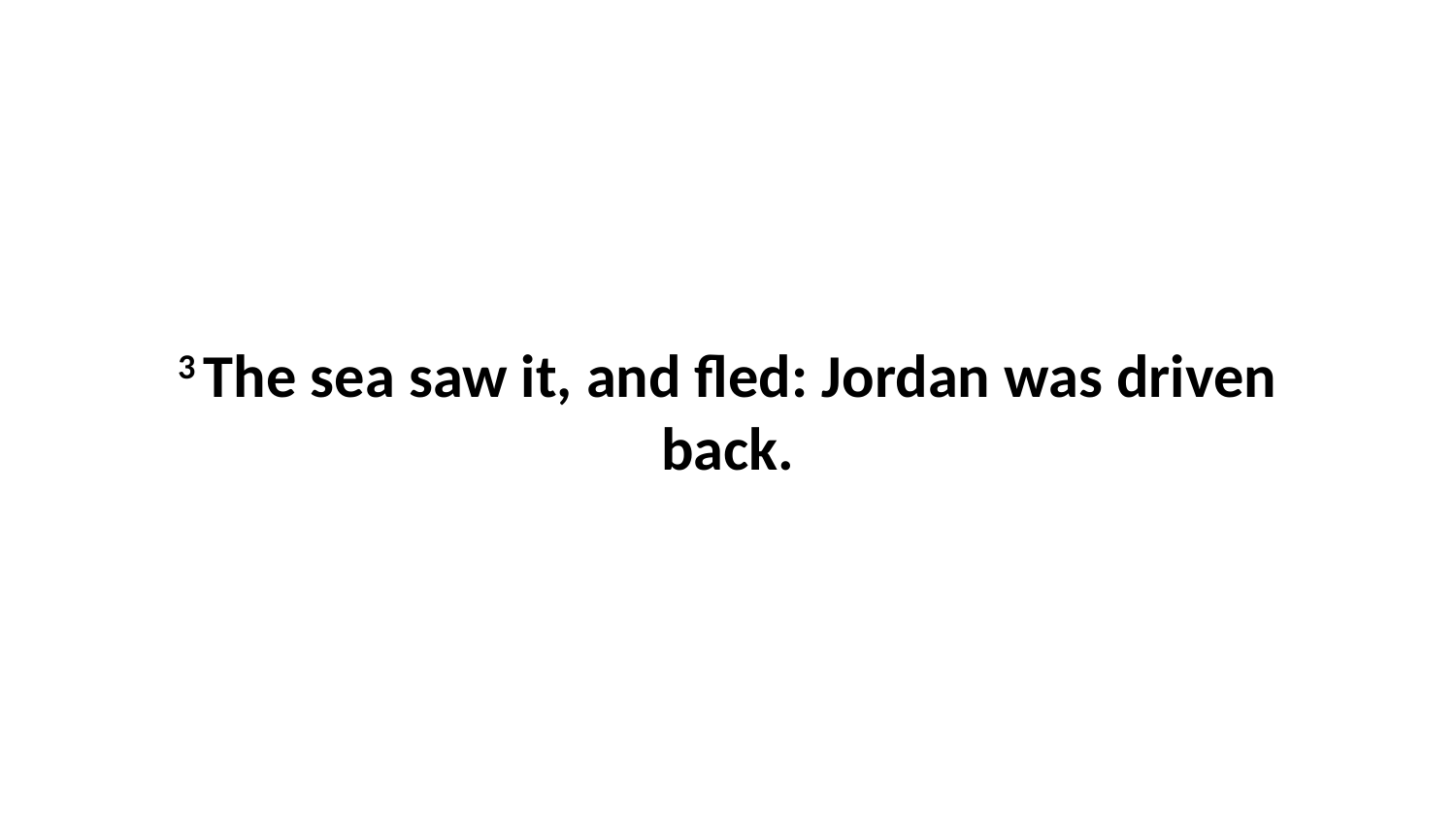

3 The sea saw it, and fled: Jordan was driven back.